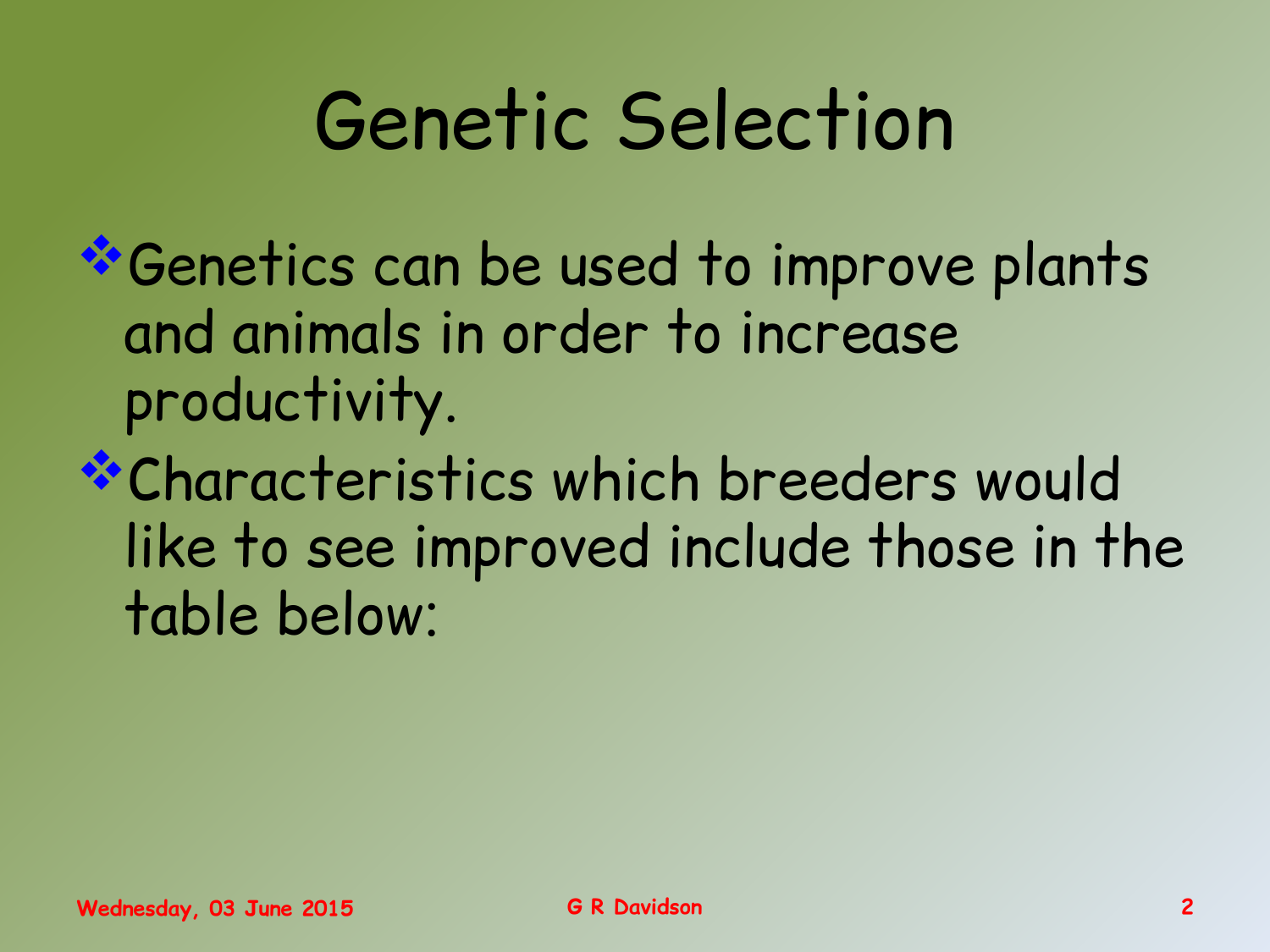

# Genetic Selection
Genetics can be used to improve plants and animals in order to increase productivity.
Characteristics which breeders would like to see improved include those in the table below:
Wednesday, 03 June 2015
G R Davidson
2